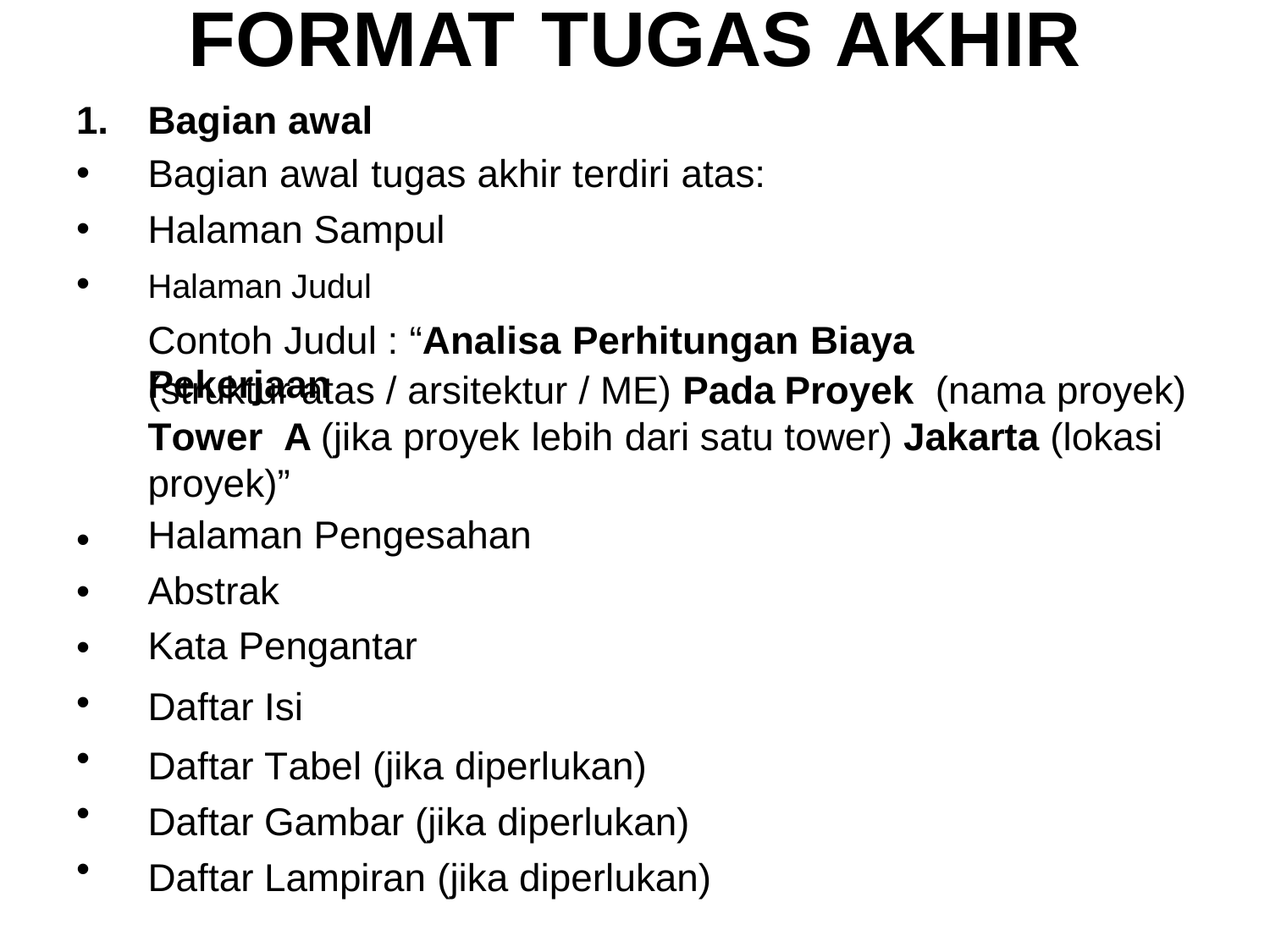

FORMAT
TUGAS
AKHIR
1.
•
•
•
Bagian awal
Bagian awal tugas akhir terdiri atas:
Halaman Sampul
Halaman Judul
Contoh Judul : “Analisa Perhitungan Biaya Pekerjaan
(struktur atas / arsitektur / ME) Pada
Proyek
(nama proyek)
Tower
A (jika proyek lebih
dari
satu
tower)
Jakarta
(lokasi
proyek)”
Halaman Pengesahan
Abstrak
Kata Pengantar
•
•
•
•
•
•
•
Daftar
Daftar Daftar Daftar
Isi
Tabel (jika diperlukan) Gambar (jika diperlukan) Lampiran (jika diperlukan)